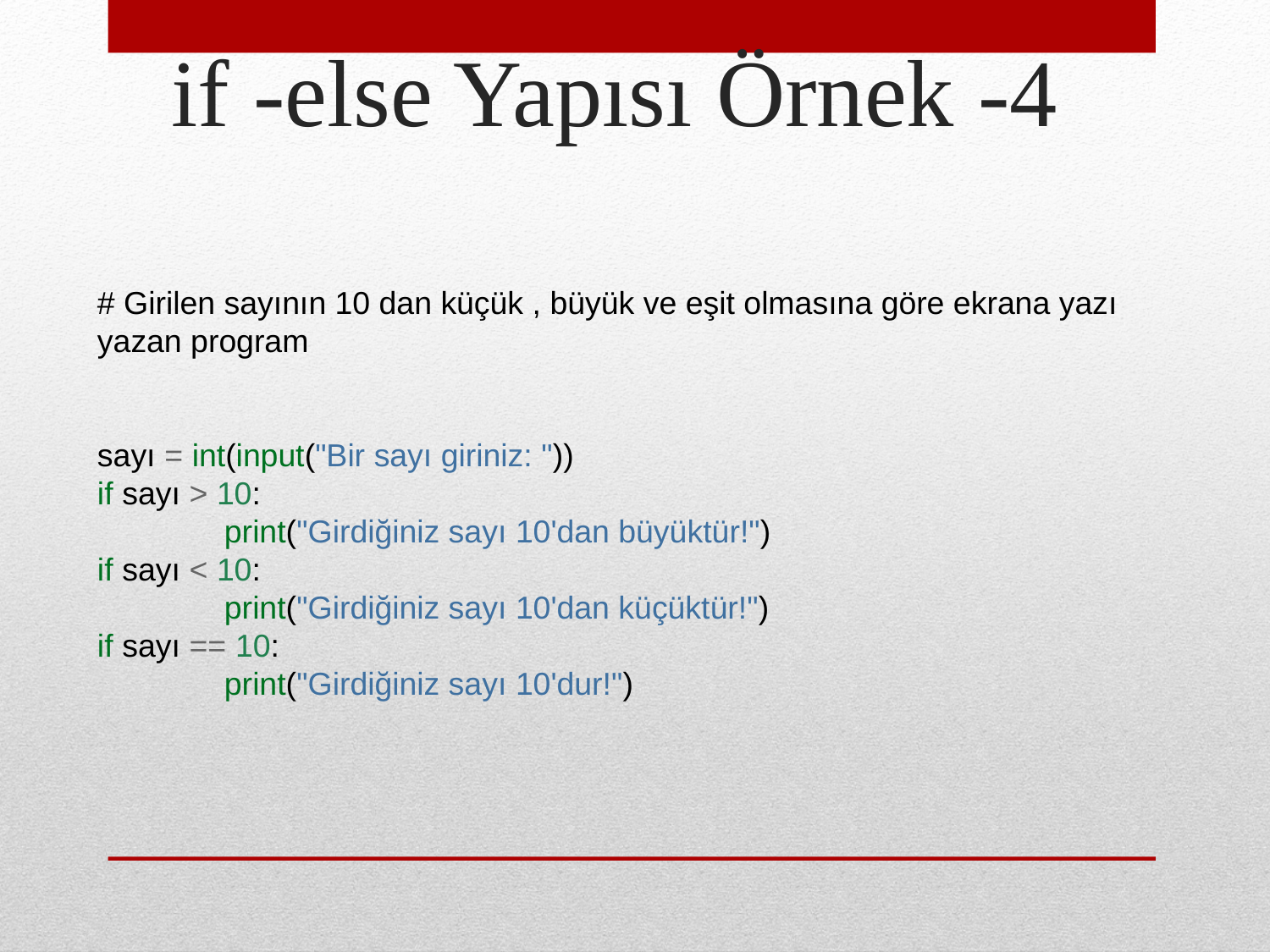

if -else Yapısı Örnek -4
# Girilen sayının 10 dan küçük , büyük ve eşit olmasına göre ekrana yazı yazan program

sayı = int(input("Bir sayı giriniz: "))
if sayı > 10:
	print("Girdiğiniz sayı 10'dan büyüktür!")
if sayı < 10:
	print("Girdiğiniz sayı 10'dan küçüktür!")
if sayı == 10:
	print("Girdiğiniz sayı 10'dur!")